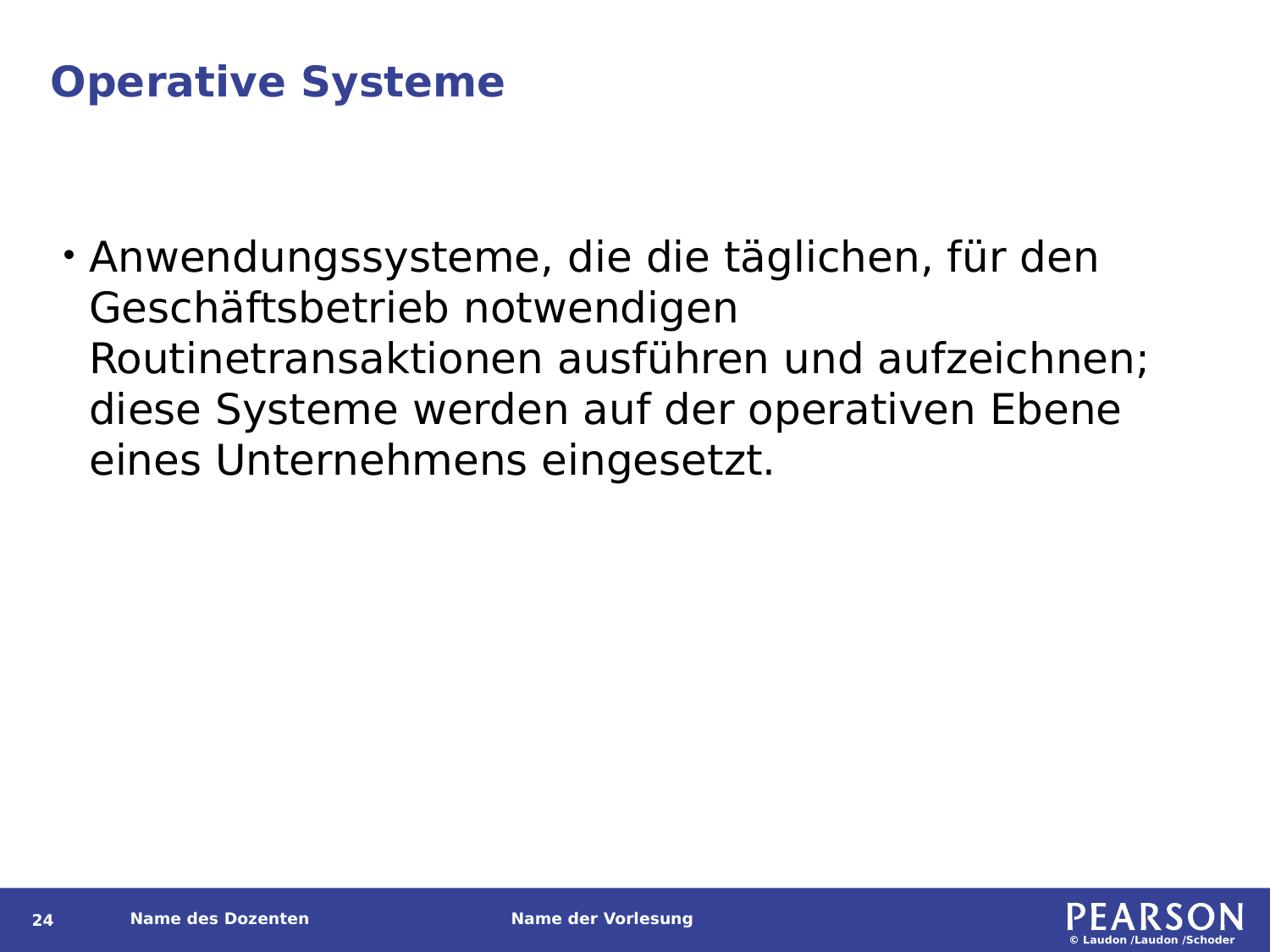

# Operative Systeme

Anwendungssysteme, die die täglichen, für den Geschäftsbetrieb notwendigen Routinetransaktionen ausführen und aufzeichnen; diese Systeme werden auf der operativen Ebene eines Unternehmens eingesetzt.
24